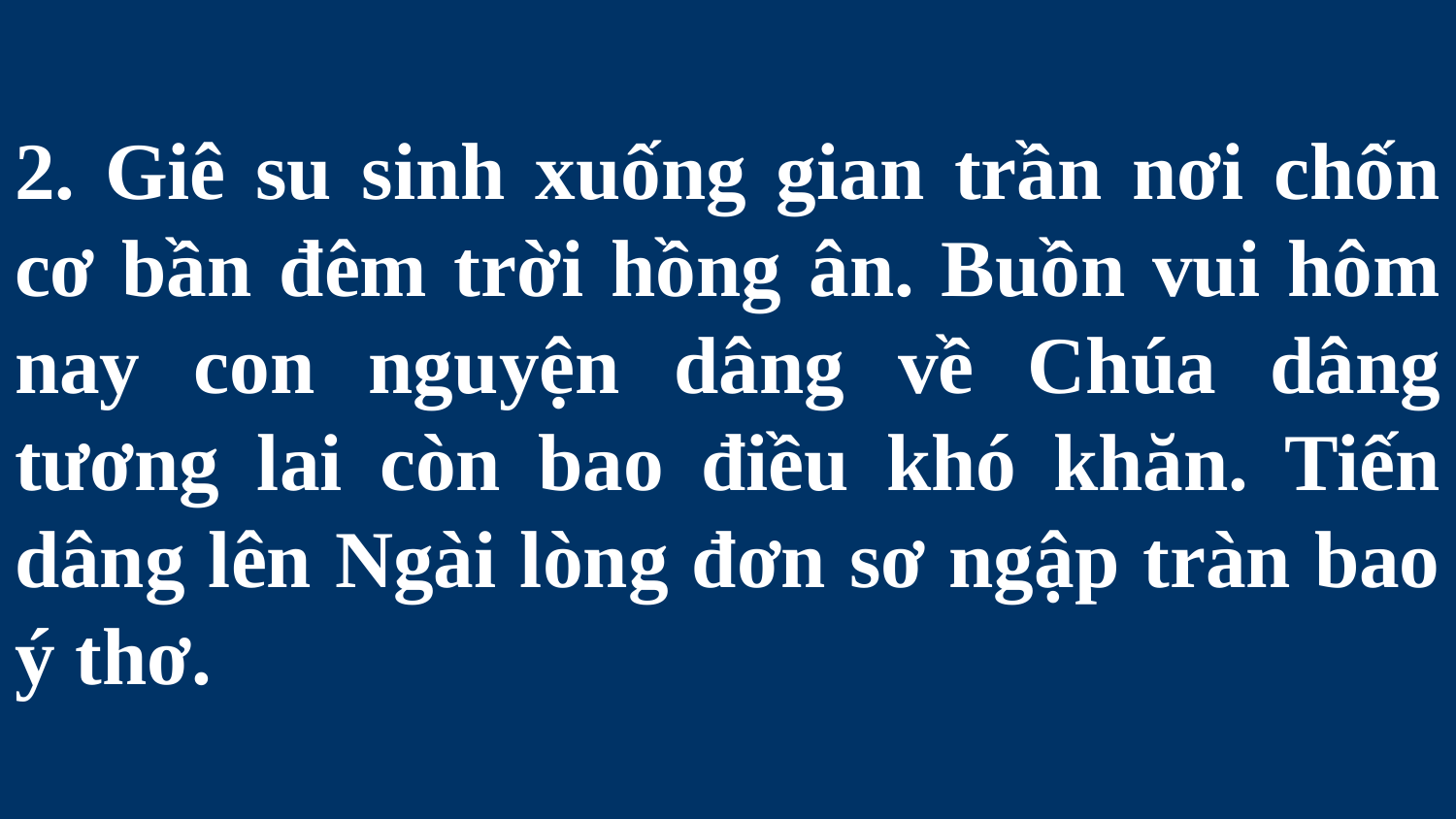

# 2. Giê su sinh xuống gian trần nơi chốn cơ bần đêm trời hồng ân. Buồn vui hôm nay con nguyện dâng về Chúa dâng tương lai còn bao điều khó khăn. Tiến dâng lên Ngài lòng đơn sơ ngập tràn bao ý thơ.